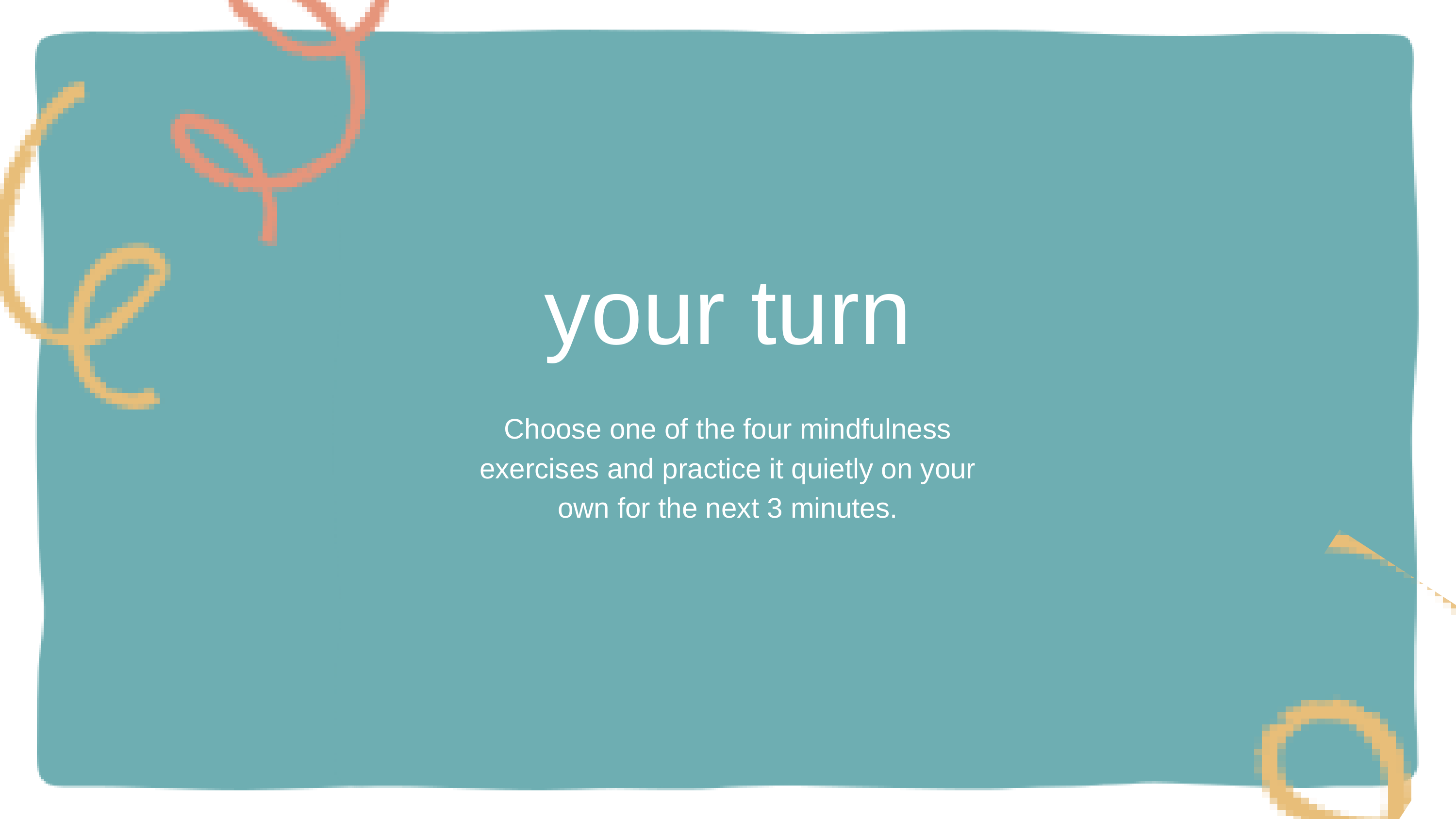

your turn
Choose one of the four mindfulness exercises and practice it quietly on your own for the next 3 minutes.